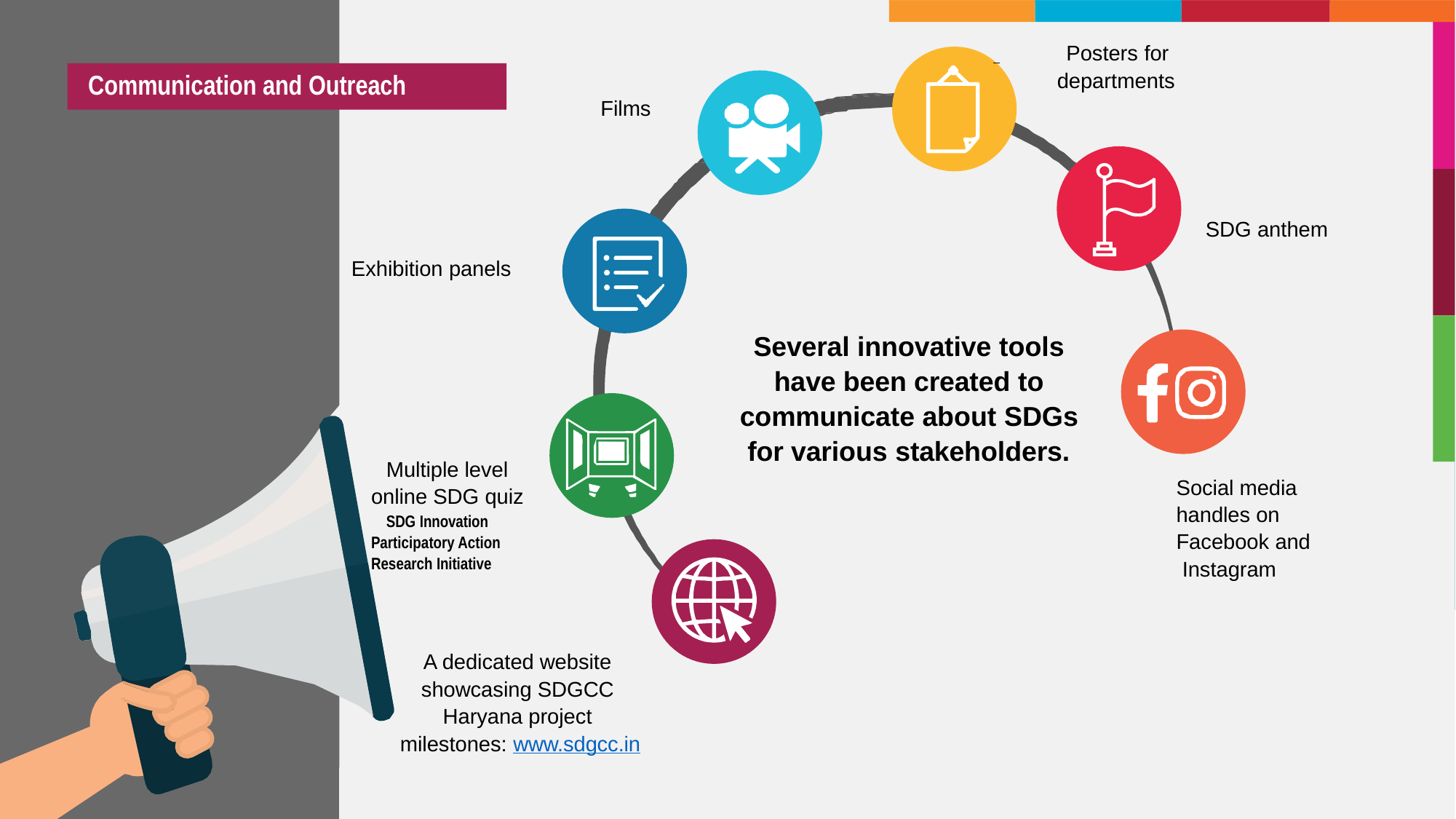

Posters for
departments

Communication and Outreach
Films
SDG anthem
Exhibition panels
Several innovative tools
have been created to
communicate about SDGs
for various stakeholders.
Multiple level  online SDG quiz
SDG Innovation Participatory Action Research Initiative
Social media  handles on  Facebook and  Instagram
A dedicated website  showcasing SDGCC  Haryana project  milestones: www.sdgcc.in